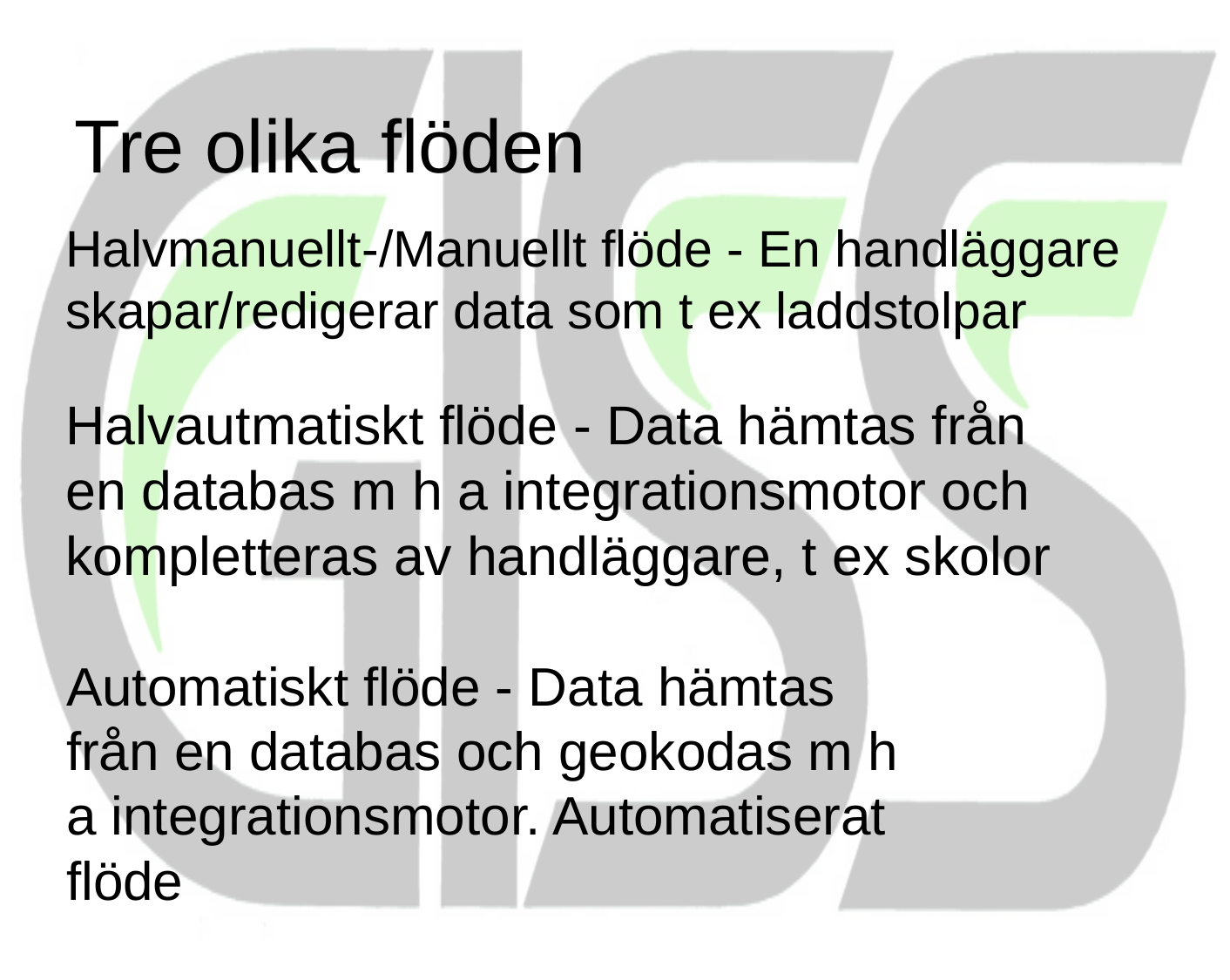

# Tre olika flöden
Halvmanuellt-/Manuellt flöde - En handläggare skapar/redigerar data som t ex laddstolpar

Halvautmatiskt flöde - Data hämtas från en databas m h a integrationsmotor och kompletteras av handläggare, t ex skolor

Automatiskt flöde - Data hämtas från en databas och geokodas m h a integrationsmotor. Automatiserat flöde